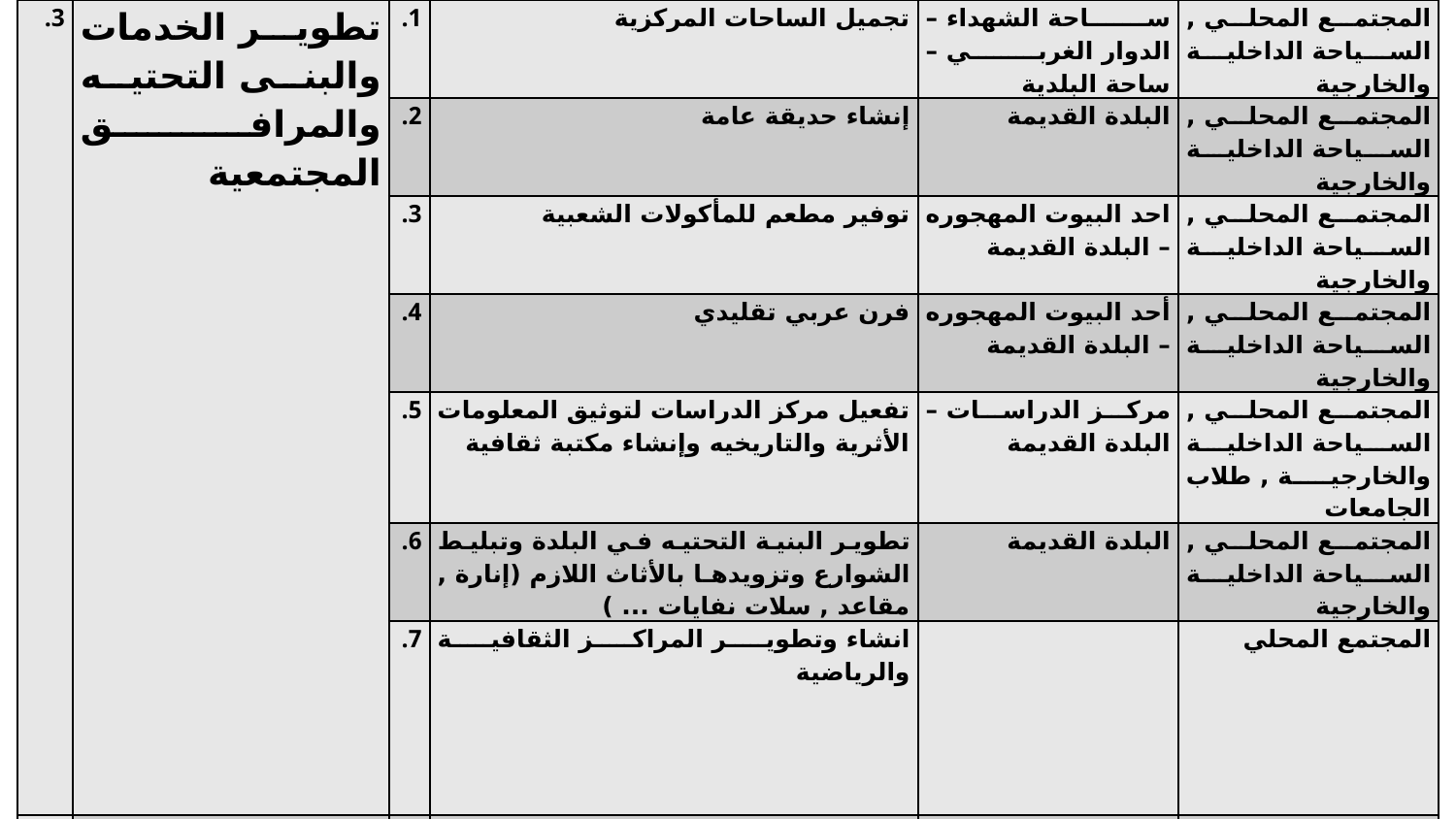

| 3. | تطوير الخدمات والبنى التحتيه والمرافق المجتمعية | 1. | تجميل الساحات المركزية | ساحة الشهداء – الدوار الغربي – ساحة البلدية | المجتمع المحلي , السياحة الداخلية والخارجية |
| --- | --- | --- | --- | --- | --- |
|  |  | 2. | إنشاء حديقة عامة | البلدة القديمة | المجتمع المحلي , السياحة الداخلية والخارجية |
|  |  | 3. | توفير مطعم للمأكولات الشعبية | احد البيوت المهجوره – البلدة القديمة | المجتمع المحلي , السياحة الداخلية والخارجية |
|  |  | 4. | فرن عربي تقليدي | أحد البيوت المهجوره – البلدة القديمة | المجتمع المحلي , السياحة الداخلية والخارجية |
|  |  | 5. | تفعيل مركز الدراسات لتوثيق المعلومات الأثرية والتاريخيه وإنشاء مكتبة ثقافية | مركز الدراسات – البلدة القديمة | المجتمع المحلي , السياحة الداخلية والخارجية , طلاب الجامعات |
|  |  | 6. | تطوير البنية التحتيه في البلدة وتبليط الشوارع وتزويدها بالأثاث اللازم (إنارة , مقاعد , سلات نفايات ... ) | البلدة القديمة | المجتمع المحلي , السياحة الداخلية والخارجية |
|  |  | 7. | انشاء وتطوير المراكز الثقافية والرياضية |  | المجتمع المحلي |
| 4. | تمكين المجتمع المحلي اقتصادياً وتشغيل الأيدي العاملة | 1. | مراكز حرفية وتدريب ( الخزف , القش , التطريز , الصابون ) | احد البيوت المهجورة – البلدة القديمة | المجتمع المحلي |
|  |  | 2. | انشاء معرض للحرف اليدوية | احد البيوت المهجورة – البلدة القديمة | المجتمع المحلي ,السياحة الداخلية والخارجية |
|  |  | 3. | تشغيل الأيدي العاملة في القرية | احد البيوت المهجورة – البلدة القديمة | المجتمع المحلي |
|  |  | 4. | تشجيع انشاء المشاريع الانتاجية الصغيرة للنساء في المباني الفارغة. | احد البيوت المهجورة – البلدة القديمة | المجتمع المحلي |